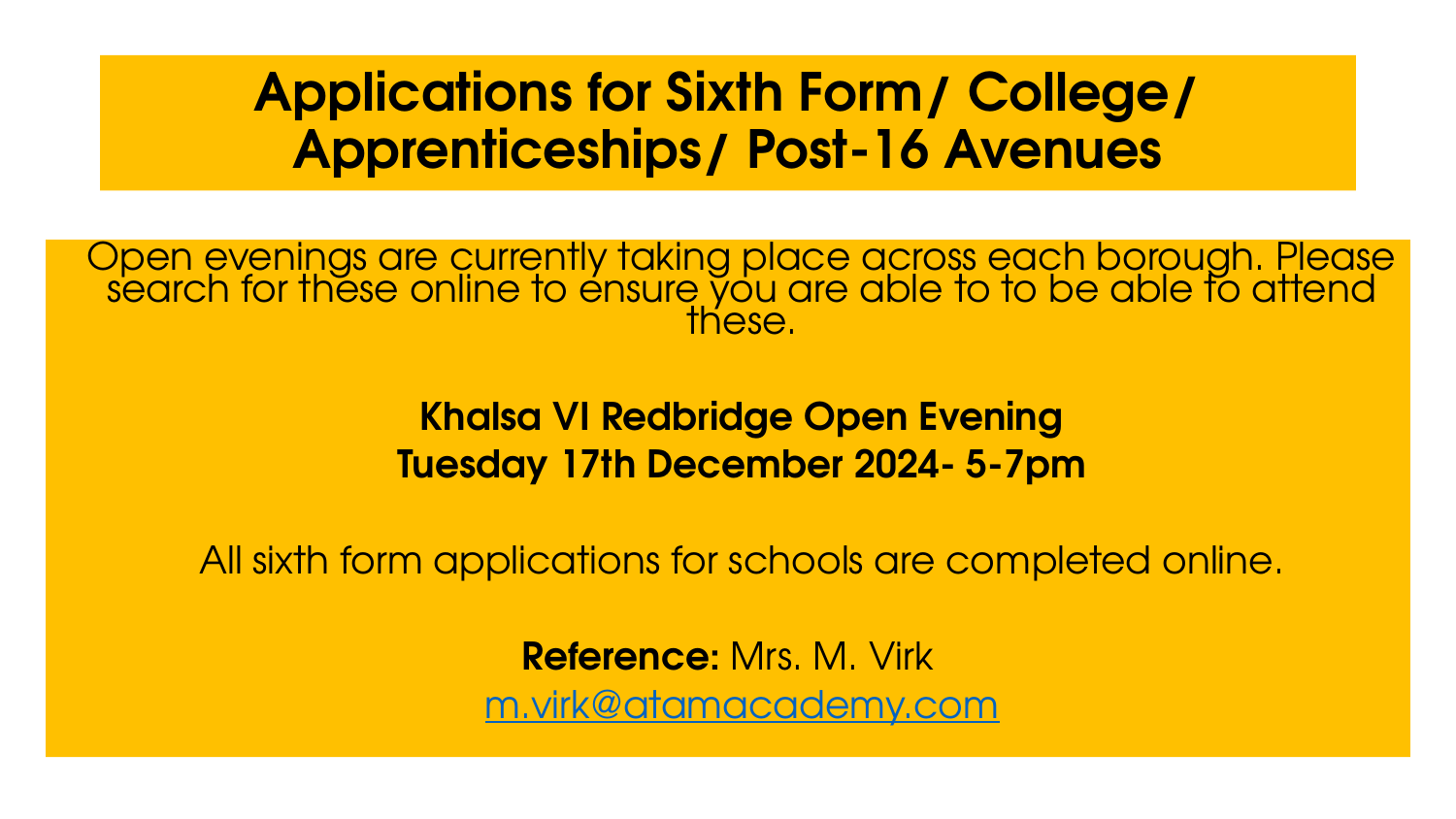

# Applications for Sixth Form/ College/ Apprenticeships/ Post-16 Avenues
Open evenings are currently taking place across each borough. Please search for these online to ensure you are able to to be able to attend these.

Khalsa VI Redbridge Open Evening
Tuesday 17th December 2024- 5-7pm

All sixth form applications for schools are completed online.

Reference: Mrs. M. Virk
m.virk@atamacademy.com